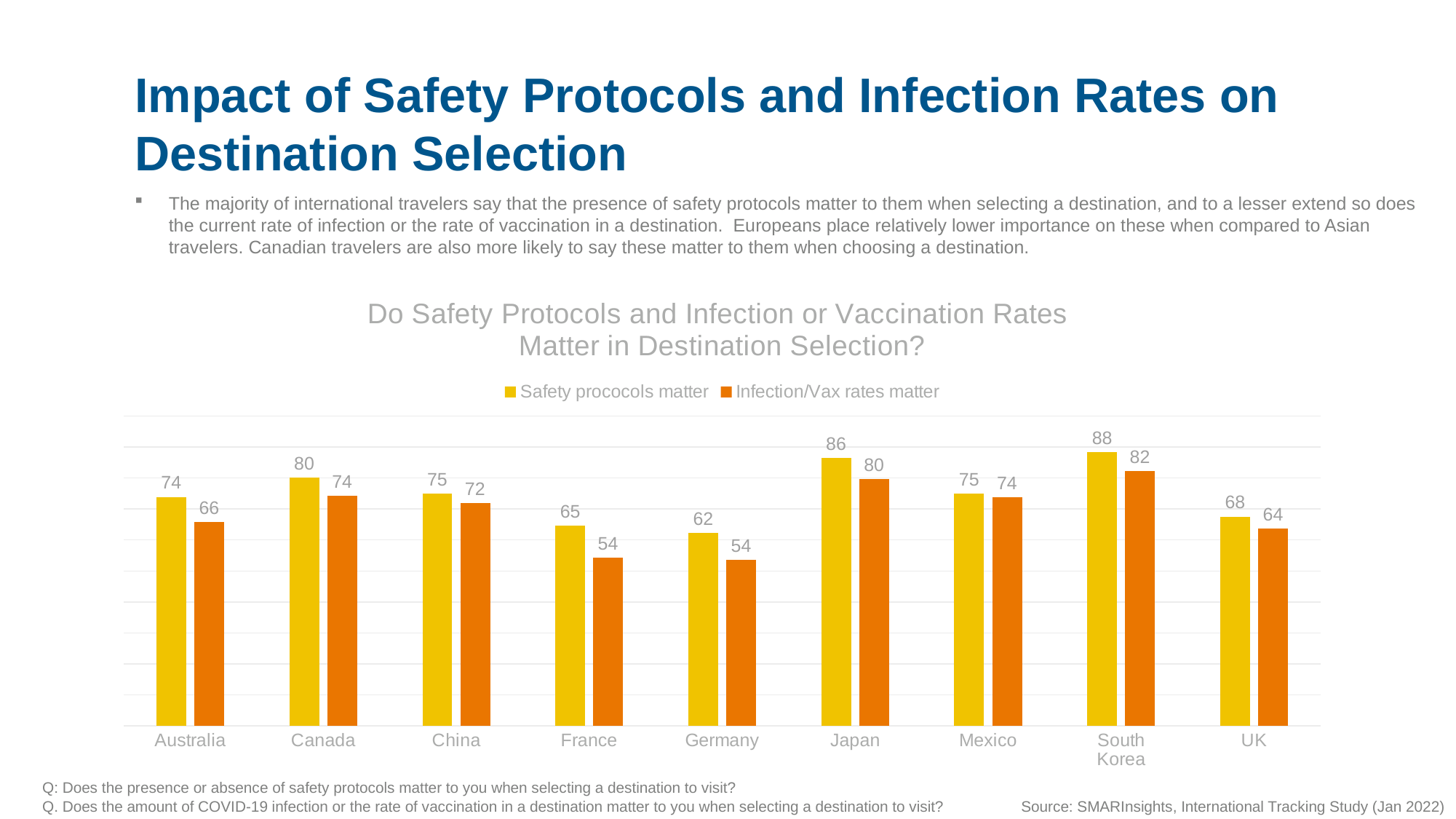

Impact of Safety Protocols and Infection Rates on Destination Selection
The majority of international travelers say that the presence of safety protocols matter to them when selecting a destination, and to a lesser extend so does the current rate of infection or the rate of vaccination in a destination.  Europeans place relatively lower importance on these when compared to Asian travelers. Canadian travelers are also more likely to say these matter to them when choosing a destination.

### Chart: Do Safety Protocols and Infection or Vaccination Rates Matter in Destination Selection?

| Category | Safety prococols matter | Infection/Vax rates matter |
|---|---|---|
| Australia | 73.9202657807309 | 65.78073089700996 |
| Canada | 80.16129032258064 | 74.19354838709677 |
| China | 75.05998263765491 | 71.91645065880785 |
| France | 64.68646864686468 | 54.2904290429043 |
| Germany | 62.295081967213115 | 53.60655737704918 |
| Japan | 86.44859813084112 | 79.59501557632399 |
| Mexico | 75.03316031867772 | 73.78652411677211 |
| South
Korea | 88.4297520661157 | 82.14876033057851 |
| UK | 67.54530477759472 | 63.59143327841845 |
Q: Does the presence or absence of safety protocols matter to you when selecting a destination to visit?
Q. Does the amount of COVID-19 infection or the rate of vaccination in a destination matter to you when selecting a destination to visit?
Source: SMARInsights, International Tracking Study (Jan 2022)